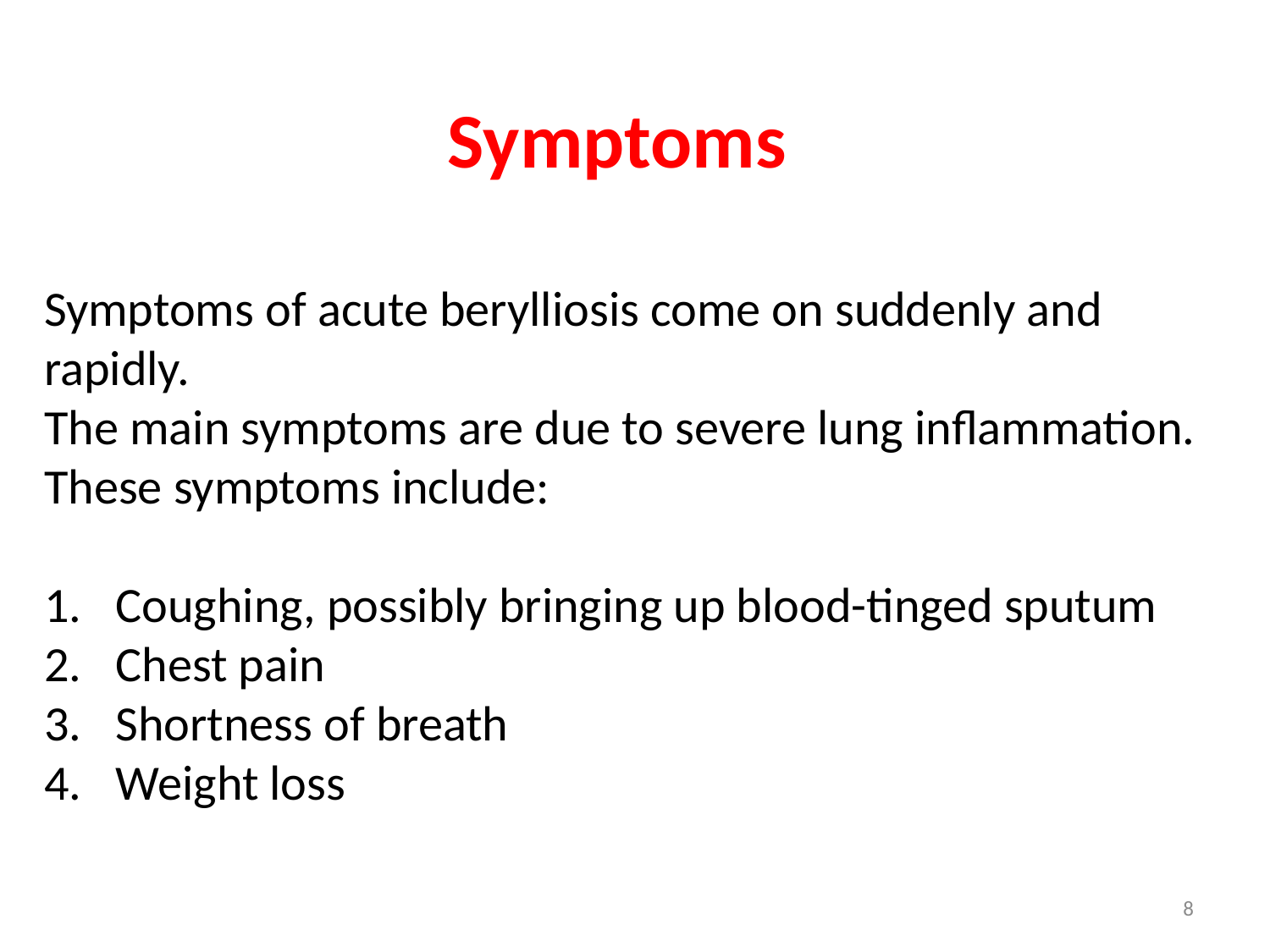

Symptoms

Symptoms of acute berylliosis come on suddenly and rapidly.
The main symptoms are due to severe lung inflammation. These symptoms include:

Coughing, possibly bringing up blood-tinged sputum
Chest pain
Shortness of breath
Weight loss
8